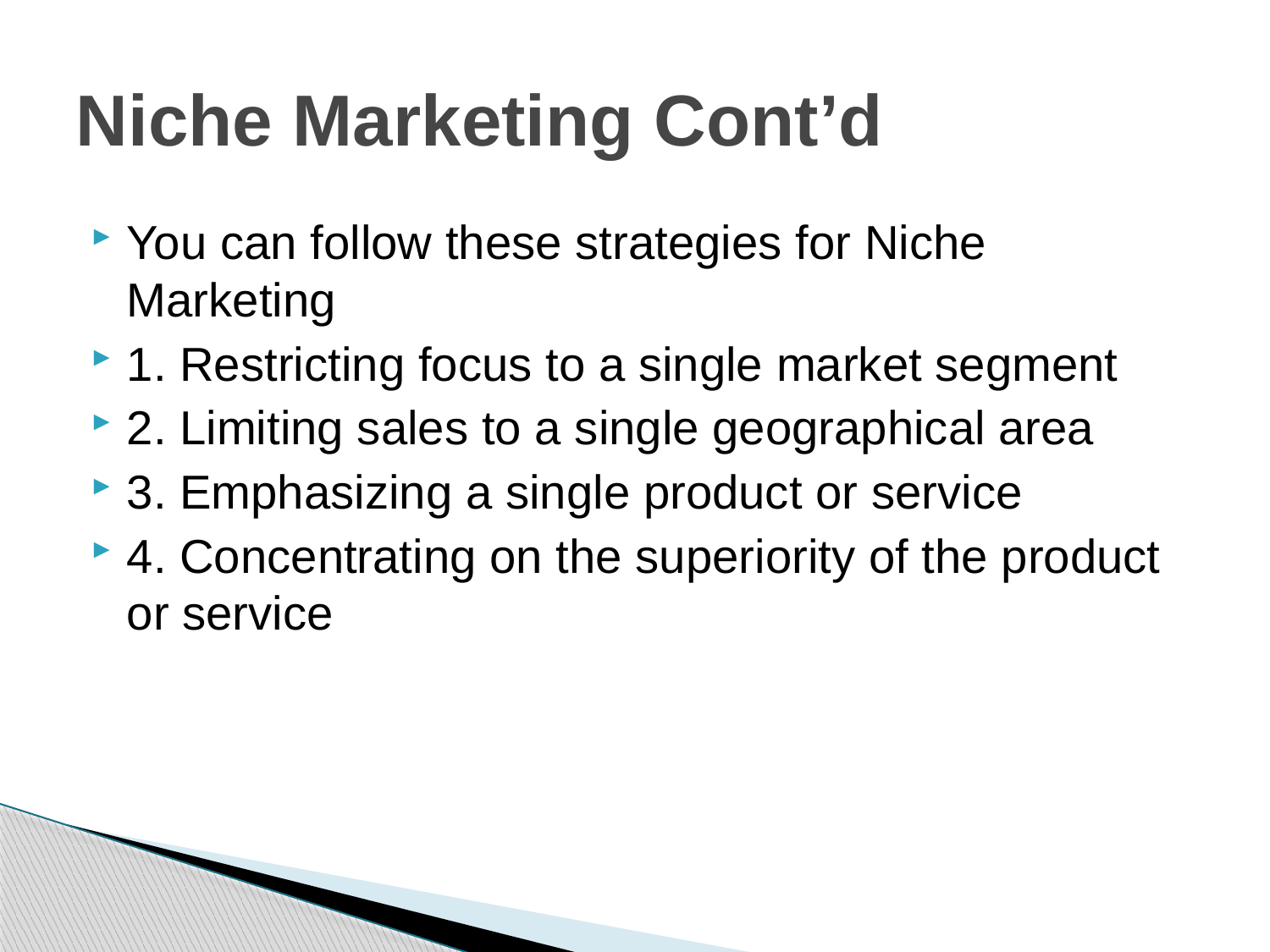

# Niche Marketing Cont’d
You can follow these strategies for Niche Marketing
1. Restricting focus to a single market segment
2. Limiting sales to a single geographical area
3. Emphasizing a single product or service
4. Concentrating on the superiority of the product or service